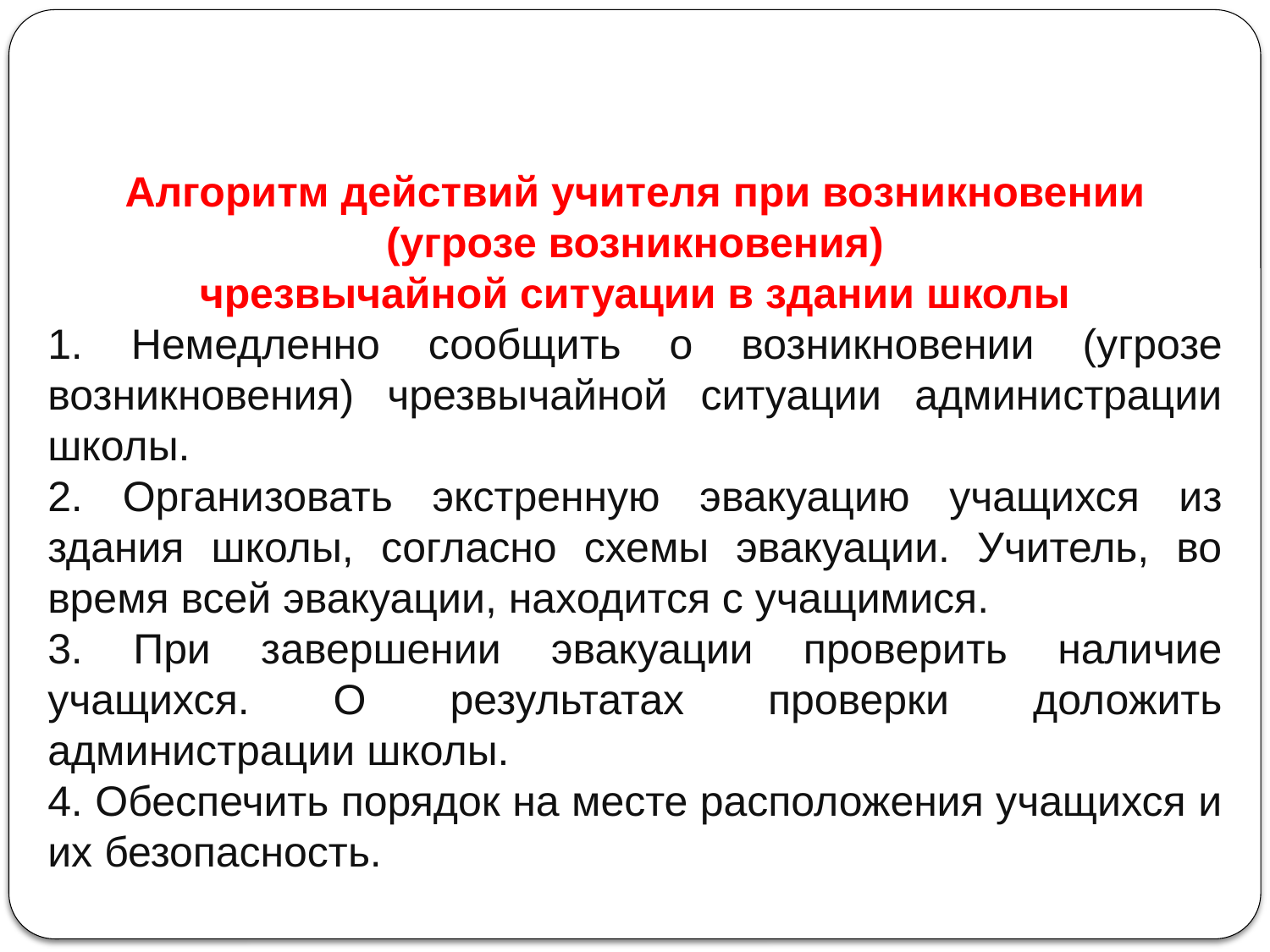

Алгоритм действий учителя при возникновении (угрозе возникновения)
чрезвычайной ситуации в здании школы
1. Немедленно сообщить о возникновении (угрозе возникновения) чрезвычайной ситуации администрации школы.
2. Организовать экстренную эвакуацию учащихся из здания школы, согласно схемы эвакуации. Учитель, во время всей эвакуации, находится с учащимися.
3. При завершении эвакуации проверить наличие учащихся. О результатах проверки доложить администрации школы.
4. Обеспечить порядок на месте расположения учащихся и их безопасность.